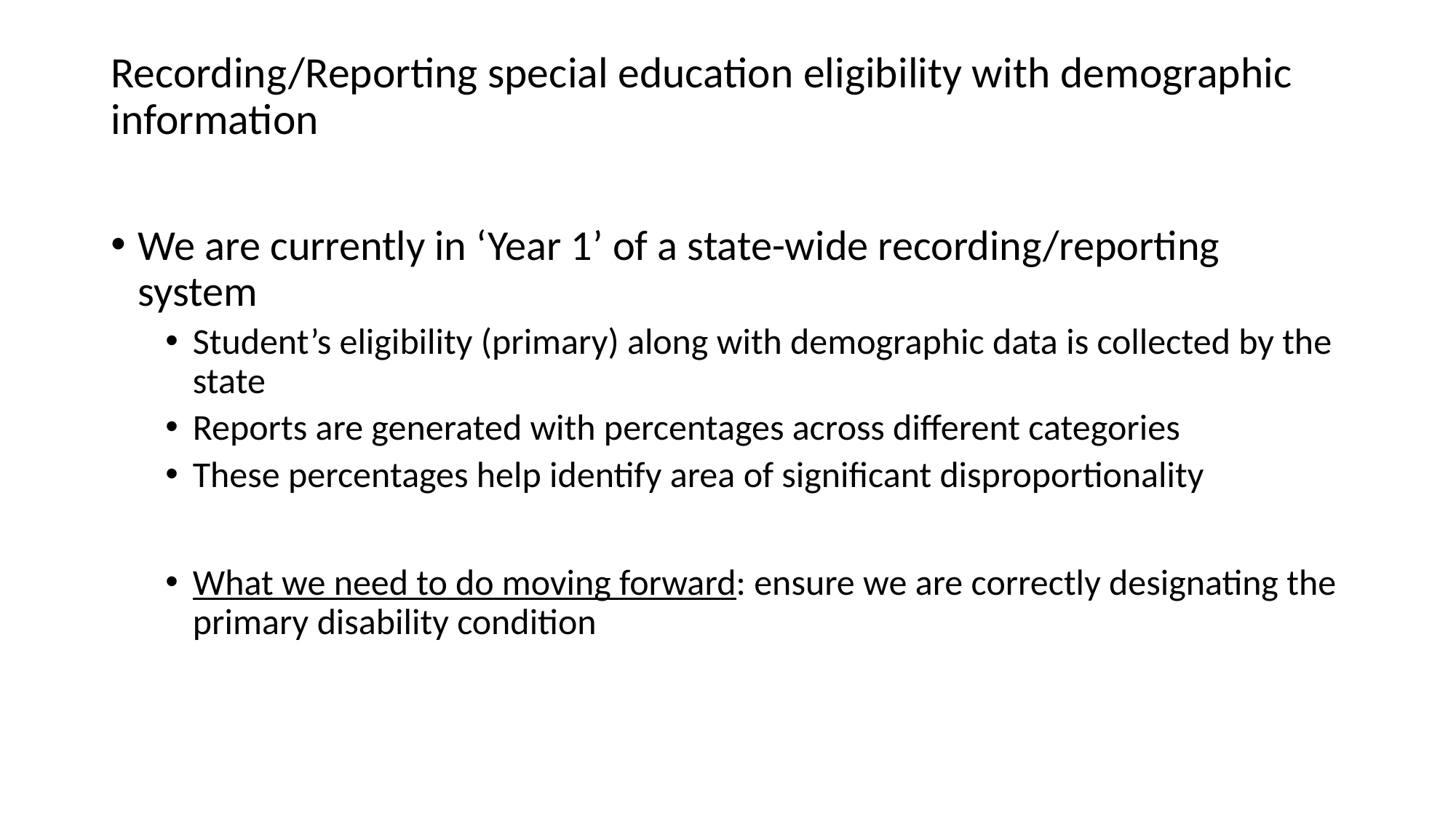

# Recording/Reporting special education eligibility with demographic information
We are currently in ‘Year 1’ of a state-wide recording/reporting system
Student’s eligibility (primary) along with demographic data is collected by the state
Reports are generated with percentages across different categories
These percentages help identify area of significant disproportionality

What we need to do moving forward: ensure we are correctly designating the primary disability condition